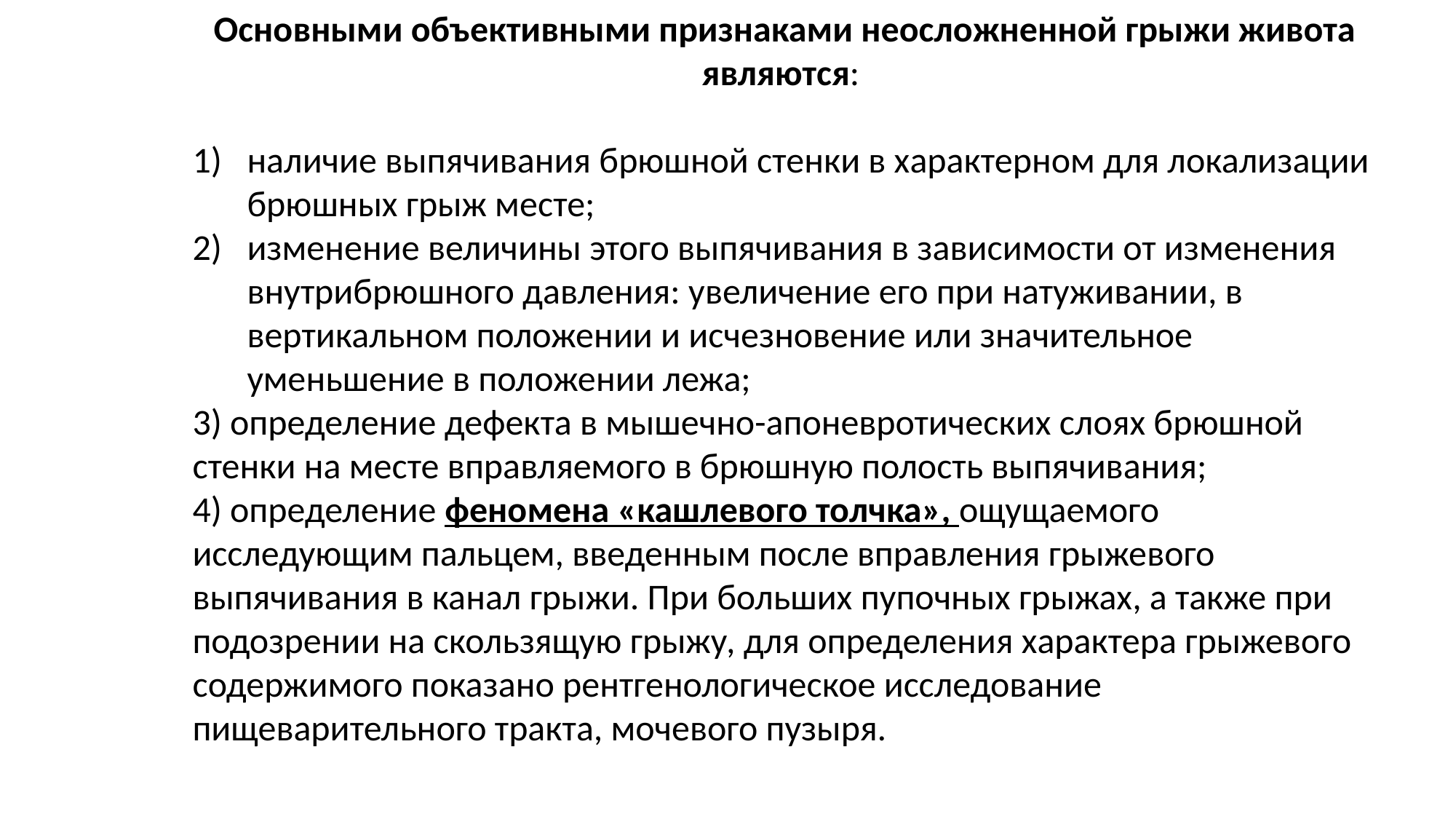

Основными объективными признаками неосложненной грыжи живота являются:

наличие выпячивания брюшной стенки в характерном для локализации брюшных грыж месте;
изменение величины этого выпячивания в зависимости от изменения внутрибрюшного давления: увеличение его при натуживании, в вертикальном положении и исчезновение или значительное уменьшение в положении лежа;
3) определение дефекта в мышечно-апоневротических слоях брюшной стенки на месте вправляемого в брюшную полость выпячивания;
4) определение феномена «кашлевого толчка», ощущаемого исследующим пальцем, введенным после вправления грыжевого выпячивания в канал грыжи. При больших пупочных грыжах, а также при подозрении на скользящую грыжу, для определения характера грыжевого содержимого показано рентгенологическое исследование пищеварительного тракта, мочевого пузыря.